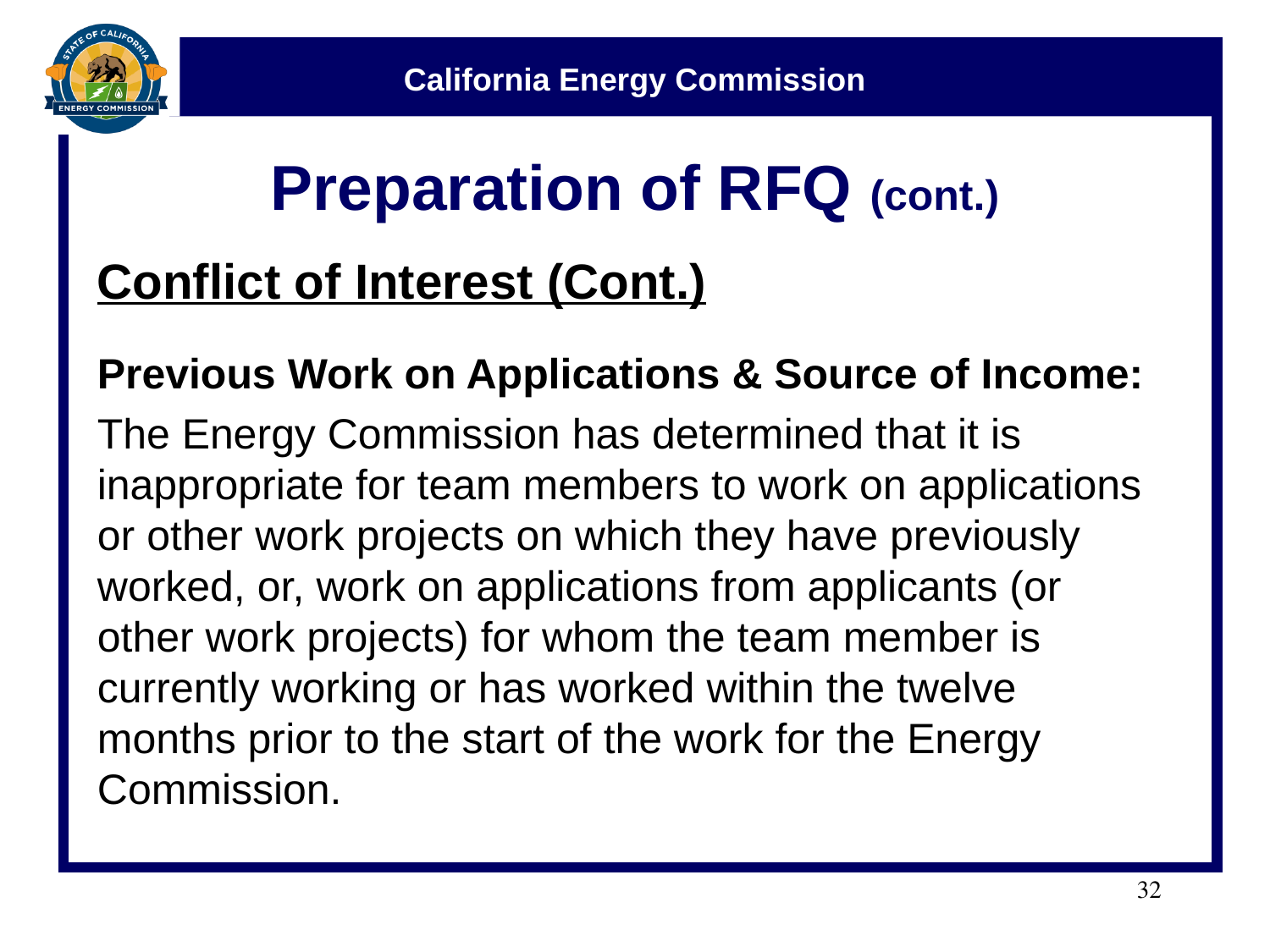

# Preparation of RFQ (cont.)
Conflict of Interest (Cont.)

Previous Work on Applications & Source of Income:
The Energy Commission has determined that it is inappropriate for team members to work on applications or other work projects on which they have previously worked, or, work on applications from applicants (or other work projects) for whom the team member is currently working or has worked within the twelve months prior to the start of the work for the Energy Commission.

32